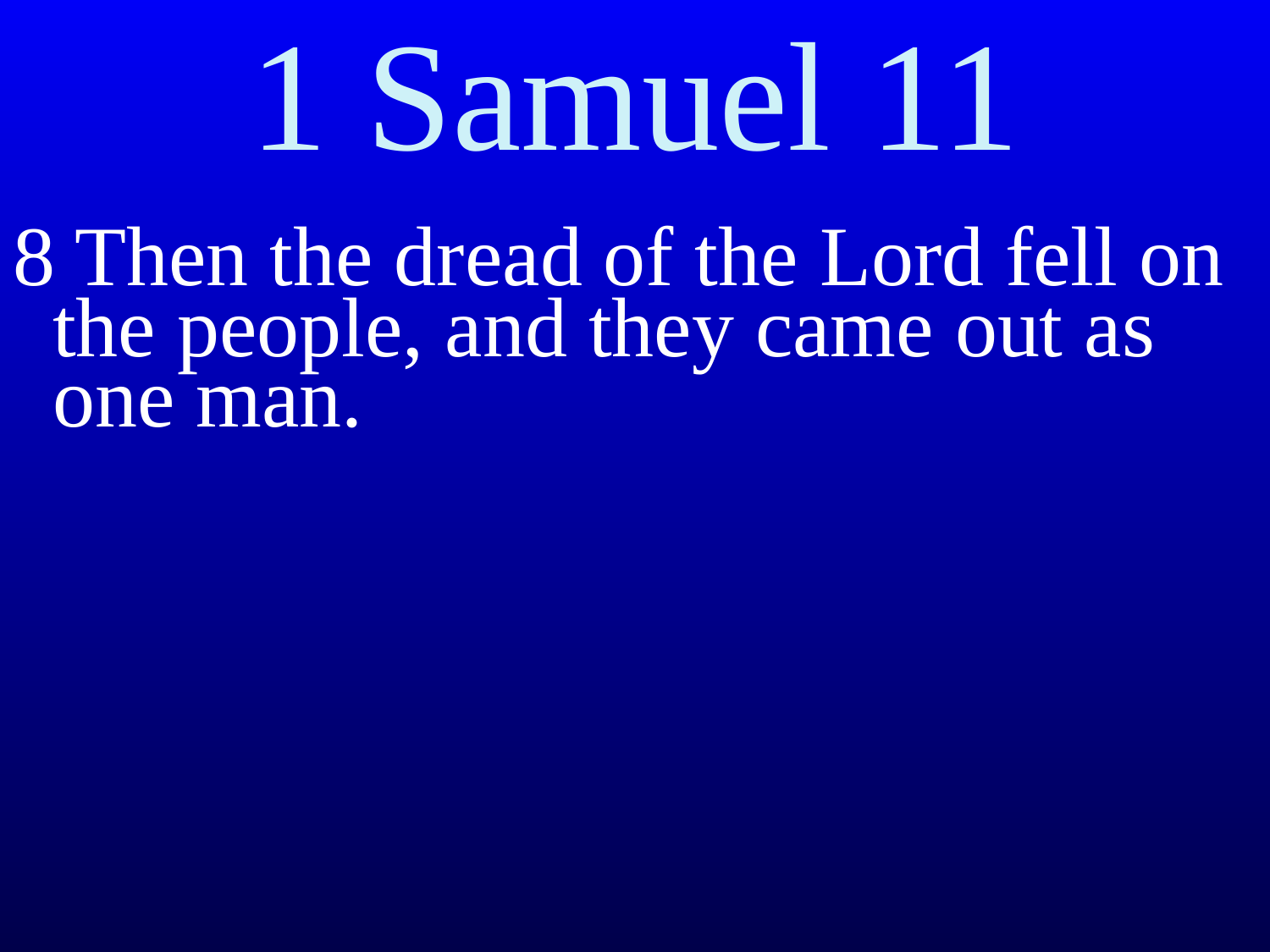

# 1 Samuel 11
8 Then the dread of the Lord fell on the people, and they came out as one man.